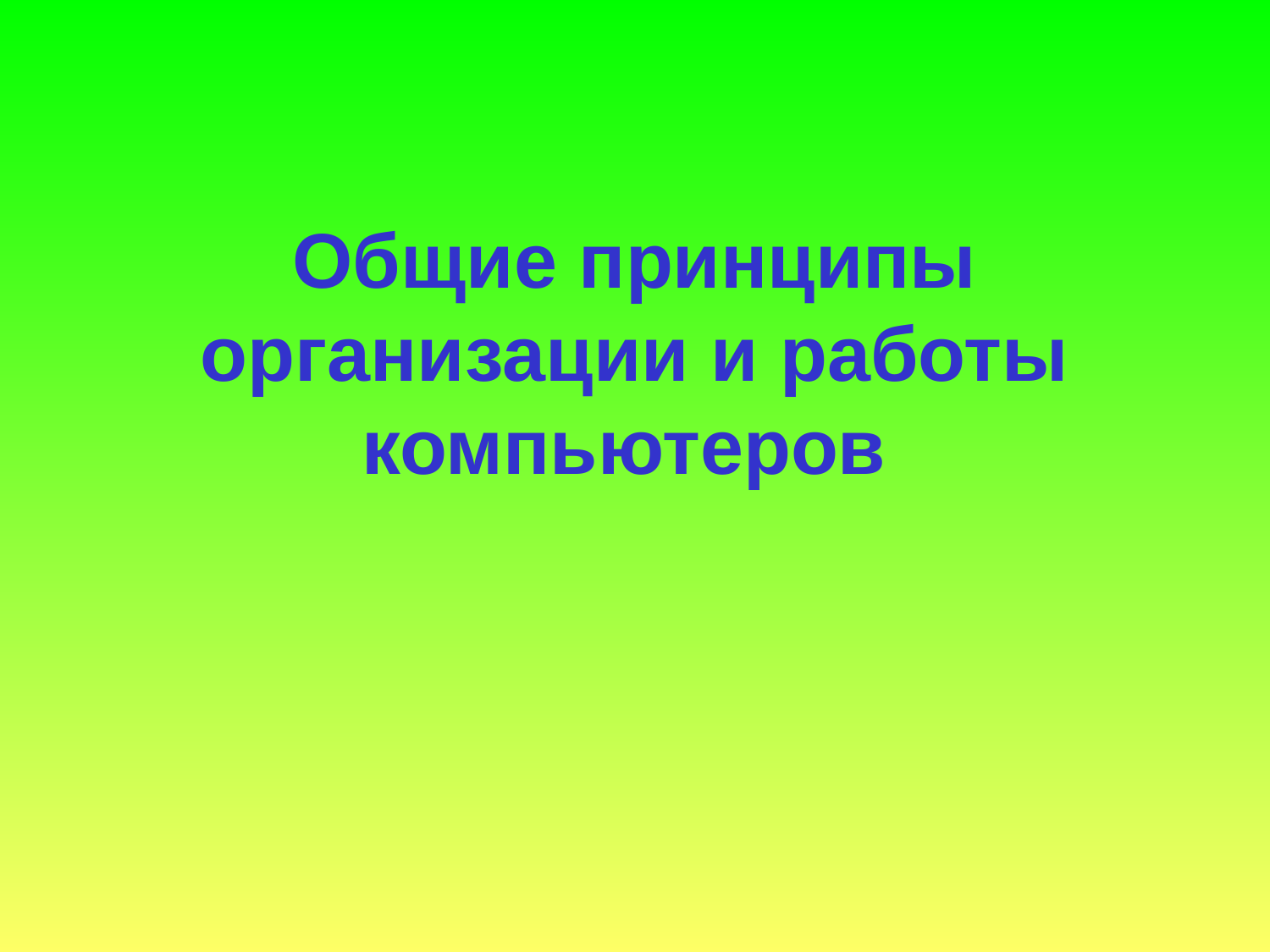

# Общие принципы организации и работы компьютеров